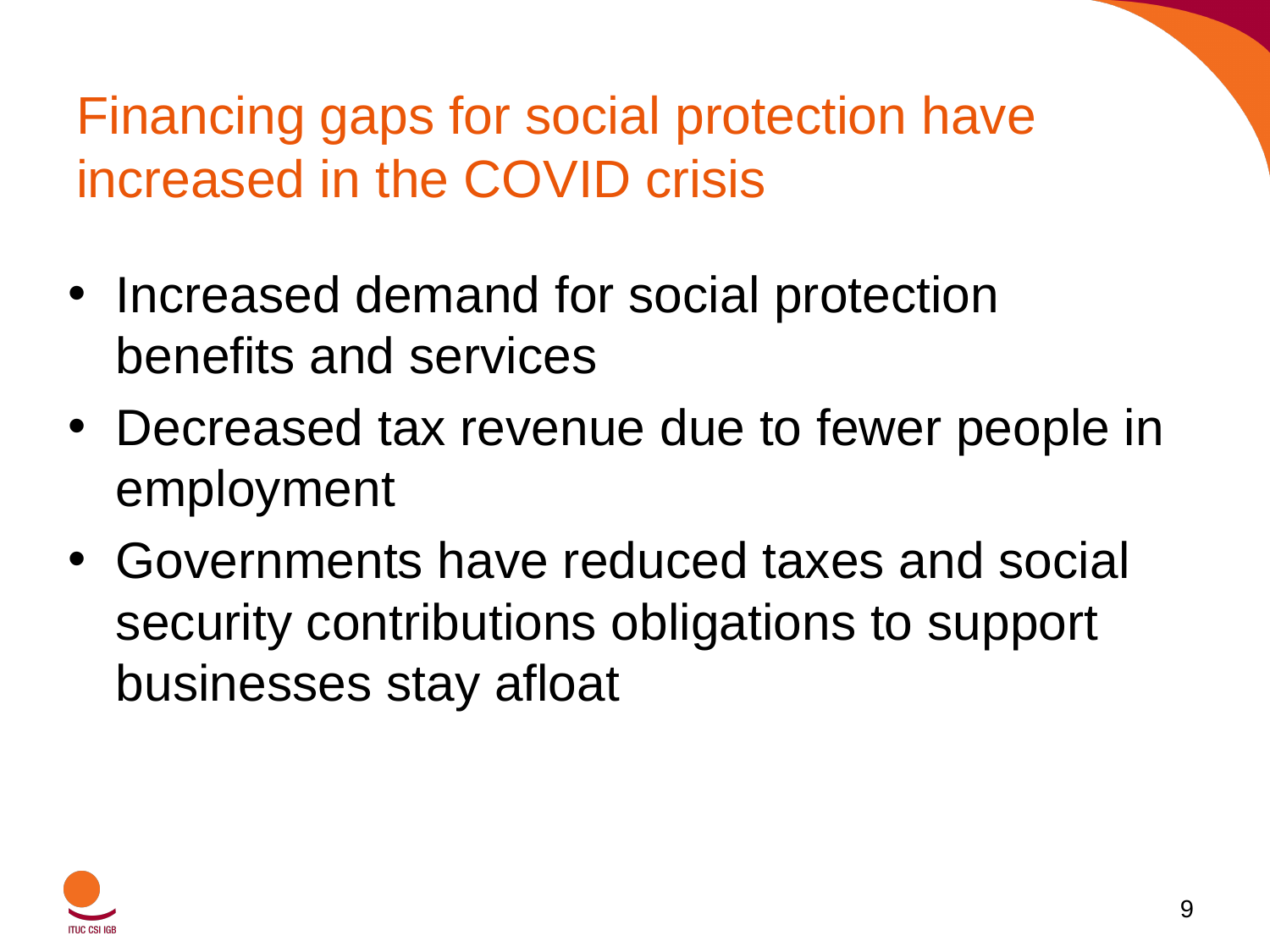

# Financing gaps for social protection have increased in the COVID crisis
Increased demand for social protection benefits and services
Decreased tax revenue due to fewer people in employment
Governments have reduced taxes and social security contributions obligations to support businesses stay afloat

9